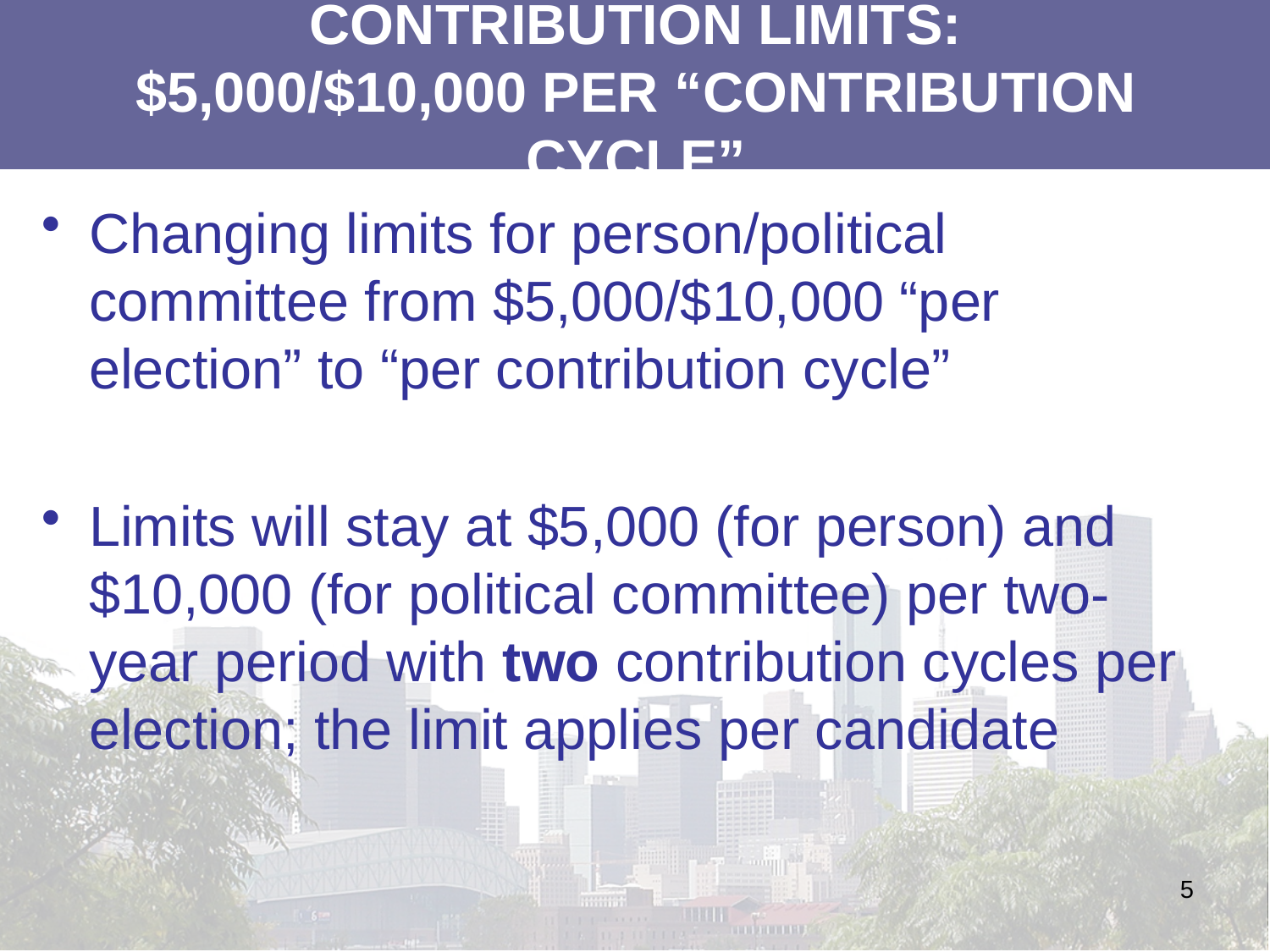

# Contribution Limits: $5,000/$10,000 per “contribution cycle”
Changing limits for person/political committee from $5,000/$10,000 “per election” to “per contribution cycle”

Limits will stay at $5,000 (for person) and $10,000 (for political committee) per two-year period with two contribution cycles per election; the limit applies per candidate

5